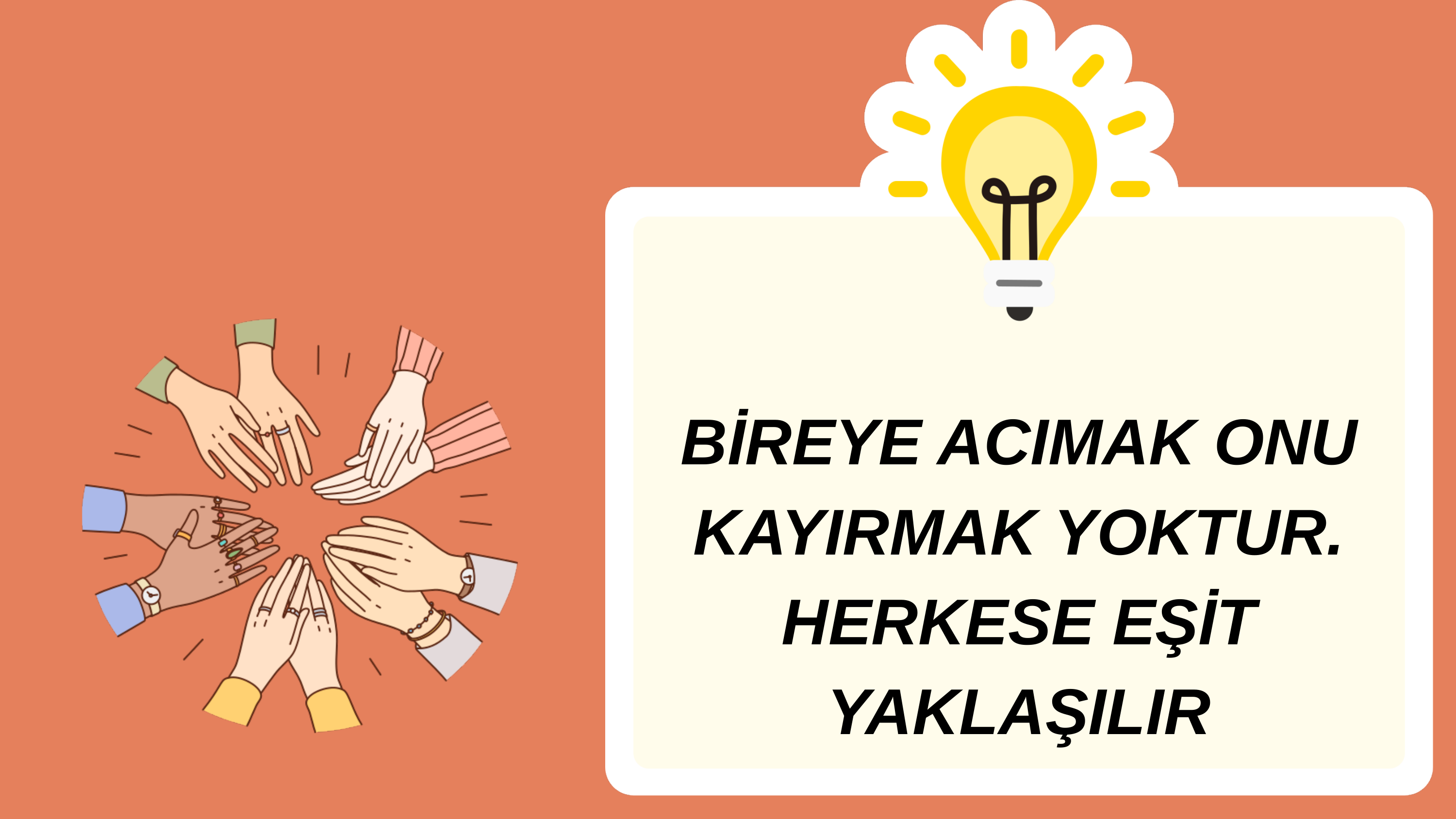

BİREYE ACIMAK ONU KAYIRMAK YOKTUR. HERKESE EŞİT YAKLAŞILIR